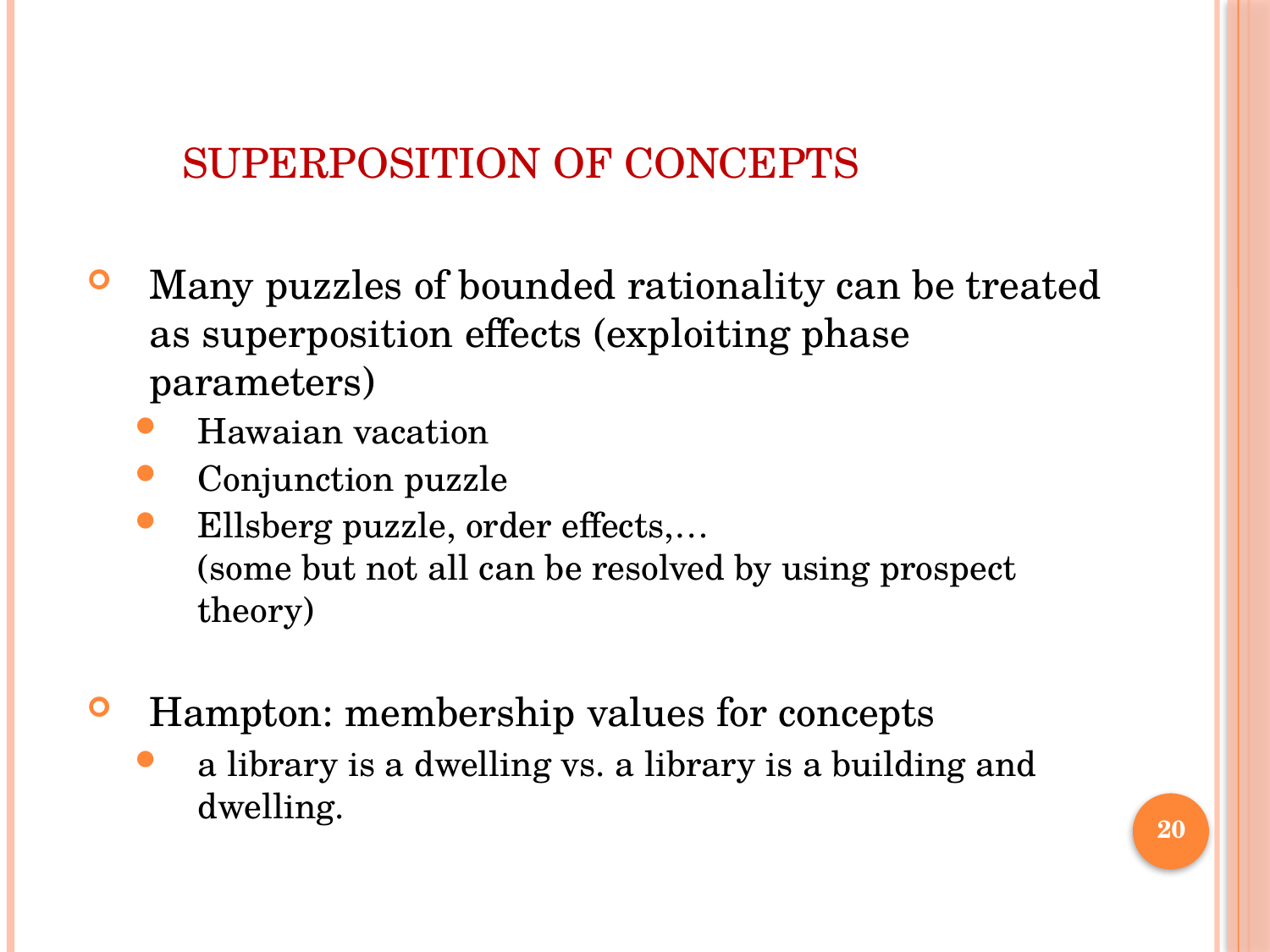

Superposition of Concepts
Many puzzles of bounded rationality can be treated as superposition effects (exploiting phase parameters)
Hawaian vacation
Conjunction puzzle
Ellsberg puzzle, order effects,…
(some but not all can be resolved by using prospect theory)

Hampton: membership values for concepts
a library is a dwelling vs. a library is a building and dwelling.
20